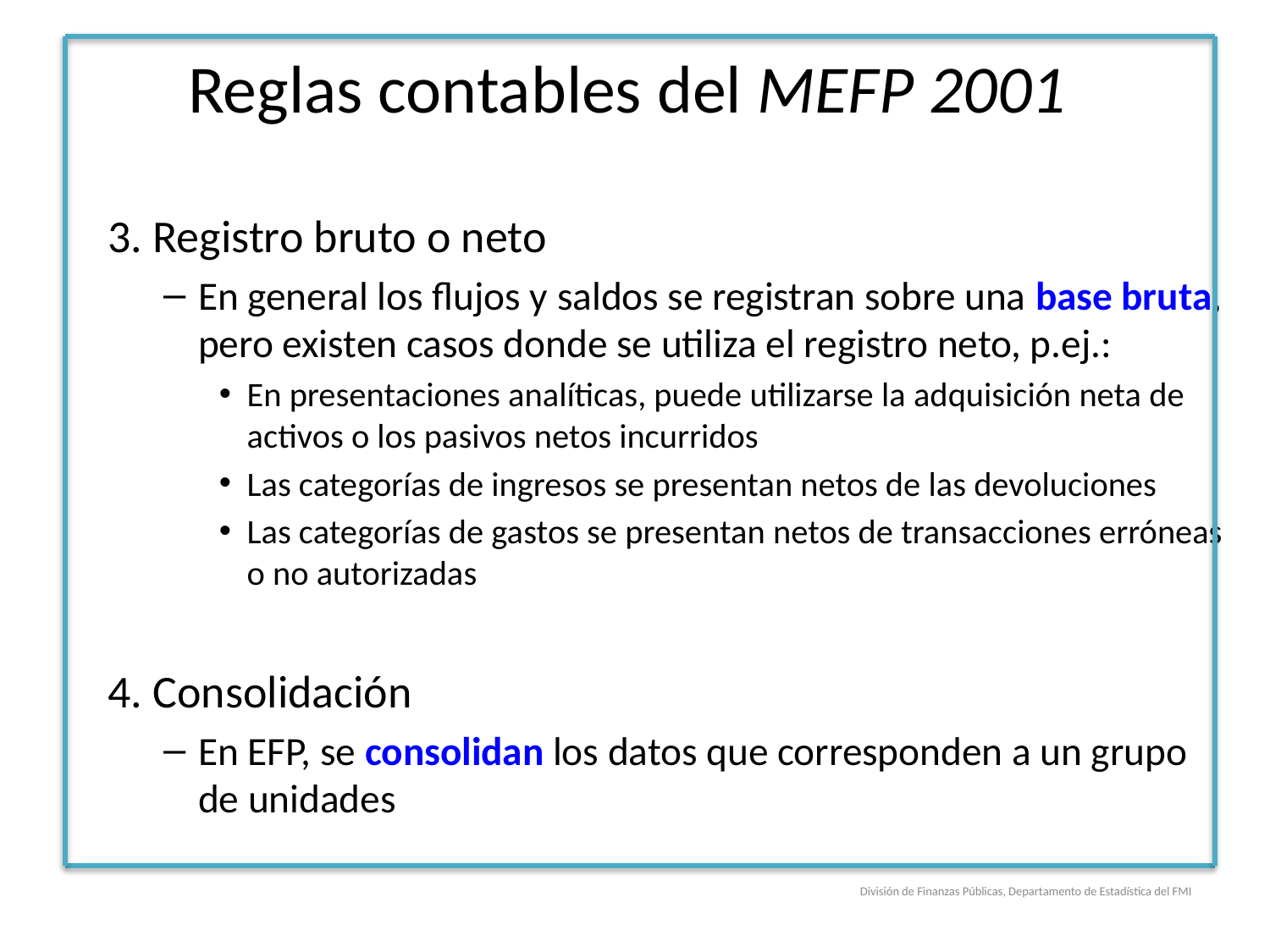

# Reglas contables del MEFP 2001
3. Registro bruto o neto
En general los flujos y saldos se registran sobre una base bruta, pero existen casos donde se utiliza el registro neto, p.ej.:
En presentaciones analíticas, puede utilizarse la adquisición neta de activos o los pasivos netos incurridos
Las categorías de ingresos se presentan netos de las devoluciones
Las categorías de gastos se presentan netos de transacciones erróneas o no autorizadas

4. Consolidación
En EFP, se consolidan los datos que corresponden a un grupo de unidades
División de Finanzas Públicas, Departamento de Estadística del FMI